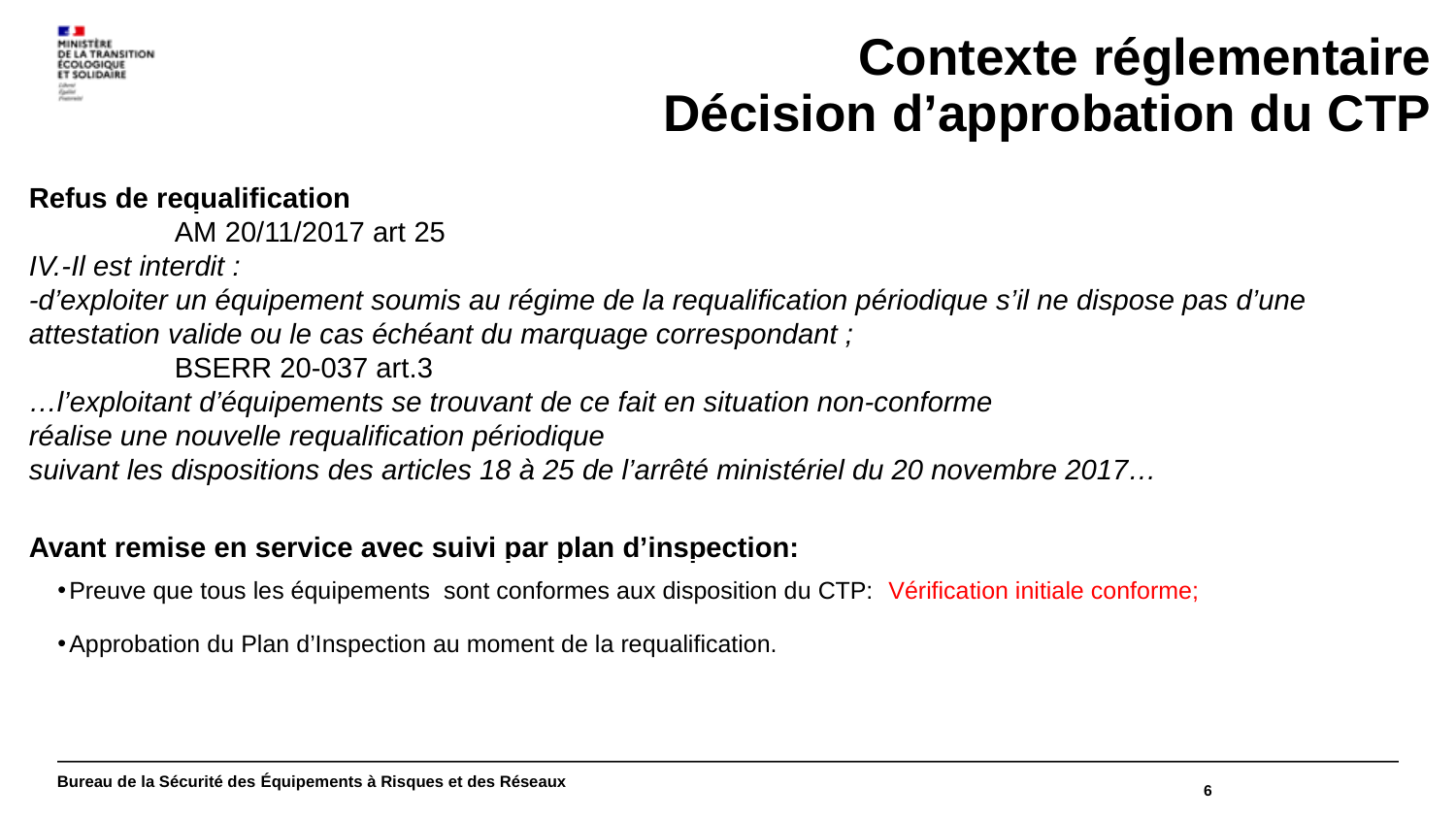

Contexte réglementaire
Décision d’approbation du CTP
Refus de requalification
	AM 20/11/2017 art 25
IV.-Il est interdit :
-d’exploiter un équipement soumis au régime de la requalification périodique s’il ne dispose pas d’une attestation valide ou le cas échéant du marquage correspondant ;
	BSERR 20-037 art.3
…l’exploitant d’équipements se trouvant de ce fait en situation non-conforme
réalise une nouvelle requalification périodique
suivant les dispositions des articles 18 à 25 de l’arrêté ministériel du 20 novembre 2017…

Avant remise en service avec suivi par plan d’inspection:
Preuve que tous les équipements  sont conformes aux disposition du CTP:  Vérification initiale conforme;
Approbation du Plan d’Inspection au moment de la requalification.

Bureau de la Sécurité des équipements à Risques et des Réseaux

6